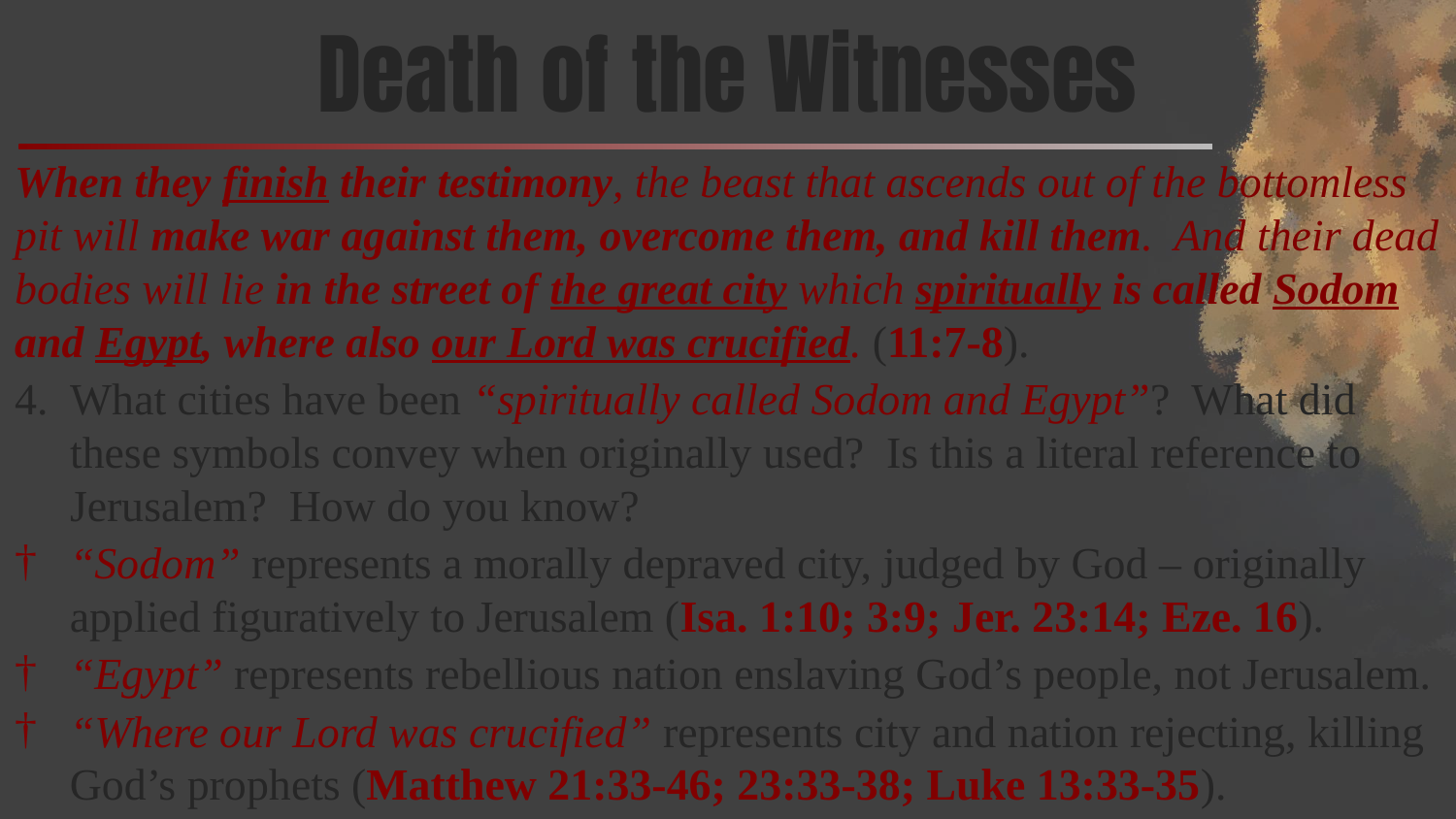

# Death of the Witnesses
When they finish their testimony, the beast that ascends out of the bottomless pit will make war against them, overcome them, and kill them.  And their dead bodies will lie in the street of the great city which spiritually is called Sodom and Egypt, where also our Lord was crucified. (11:7-8).
What cities have been “spiritually called Sodom and Egypt”?  What did these symbols convey when originally used?  Is this a literal reference to Jerusalem?  How do you know?
“Sodom” represents a morally depraved city, judged by God – originally applied figuratively to Jerusalem (Isa. 1:10; 3:9; Jer. 23:14; Eze. 16).
“Egypt” represents rebellious nation enslaving God’s people, not Jerusalem.
“Where our Lord was crucified” represents city and nation rejecting, killing God’s prophets (Matthew 21:33-46; 23:33-38; Luke 13:33-35).